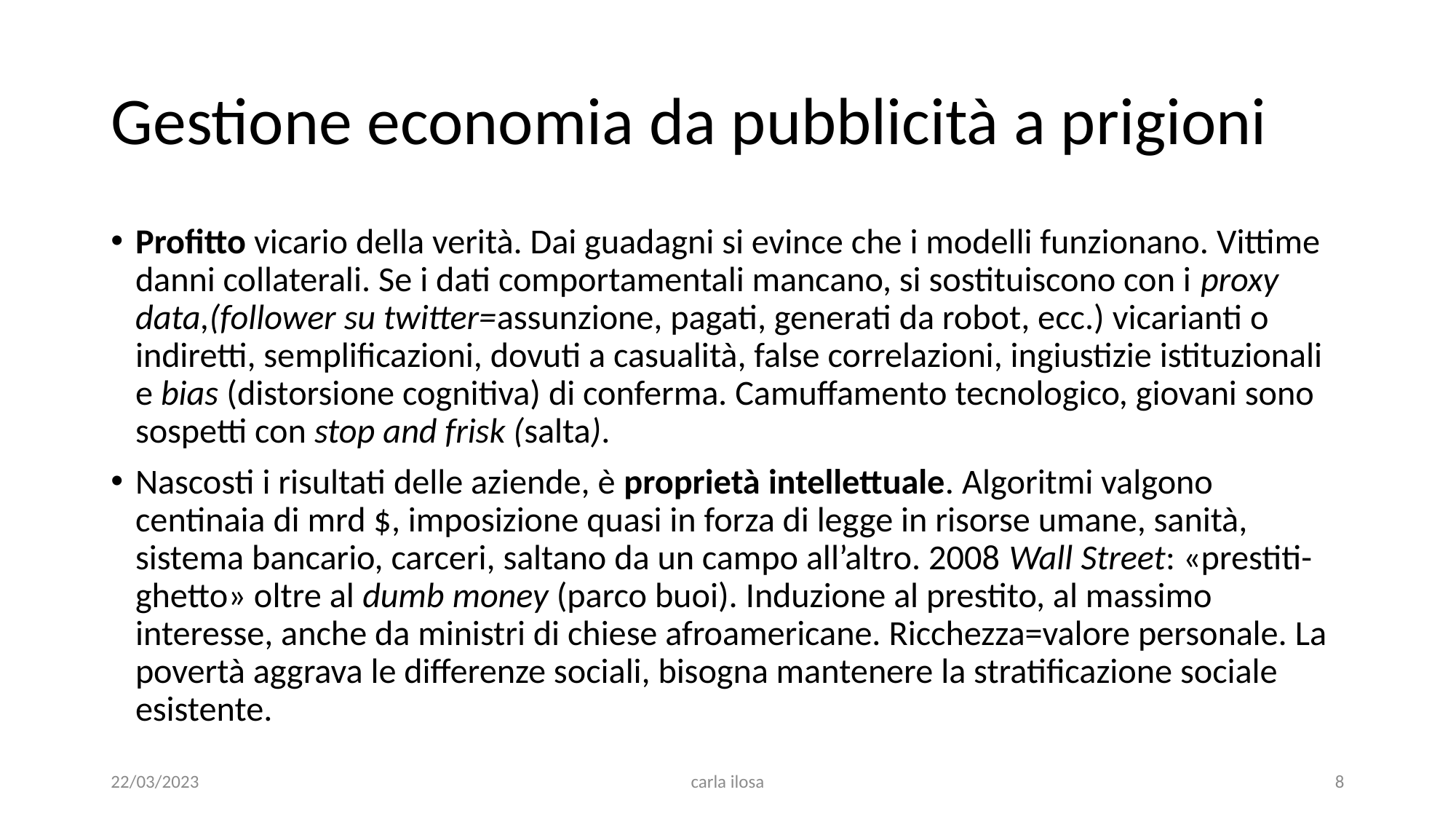

# Gestione economia da pubblicità a prigioni
Profitto vicario della verità. Dai guadagni si evince che i modelli funzionano. Vittime danni collaterali. Se i dati comportamentali mancano, si sostituiscono con i proxy data,(follower su twitter=assunzione, pagati, generati da robot, ecc.) vicarianti o indiretti, semplificazioni, dovuti a casualità, false correlazioni, ingiustizie istituzionali e bias (distorsione cognitiva) di conferma. Camuffamento tecnologico, giovani sono sospetti con stop and frisk (salta).
Nascosti i risultati delle aziende, è proprietà intellettuale. Algoritmi valgono centinaia di mrd $, imposizione quasi in forza di legge in risorse umane, sanità, sistema bancario, carceri, saltano da un campo all’altro. 2008 Wall Street: «prestiti-ghetto» oltre al dumb money (parco buoi). Induzione al prestito, al massimo interesse, anche da ministri di chiese afroamericane. Ricchezza=valore personale. La povertà aggrava le differenze sociali, bisogna mantenere la stratificazione sociale esistente.
22/03/2023
carla ilosa
8